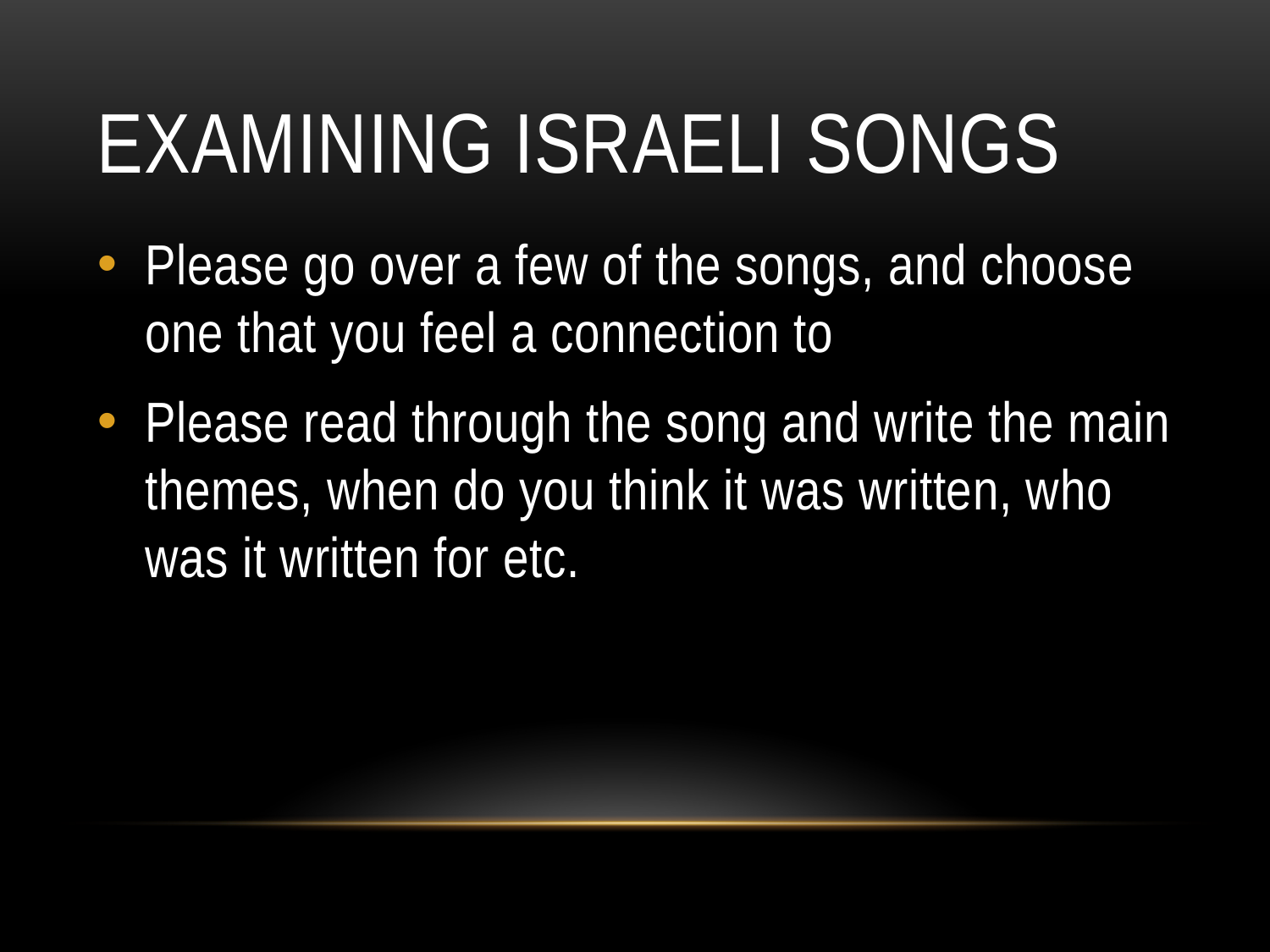

# Examining israeli songs
Please go over a few of the songs, and choose one that you feel a connection to
Please read through the song and write the main themes, when do you think it was written, who was it written for etc.